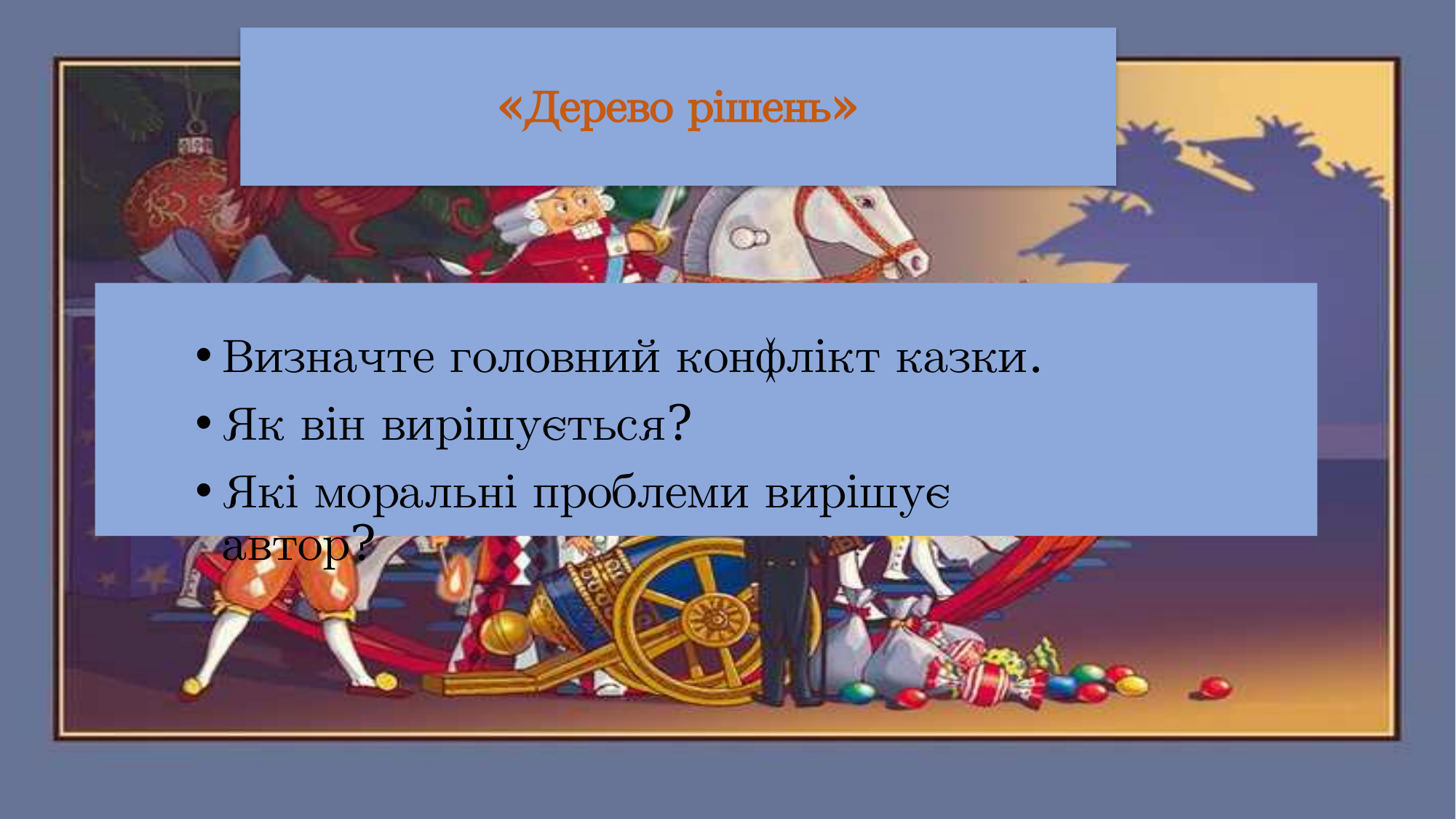

# «Дерево рішень»

Визначте головний конфлікт казки.
Як він вирішується?
Які моральні проблеми вирішує автор?